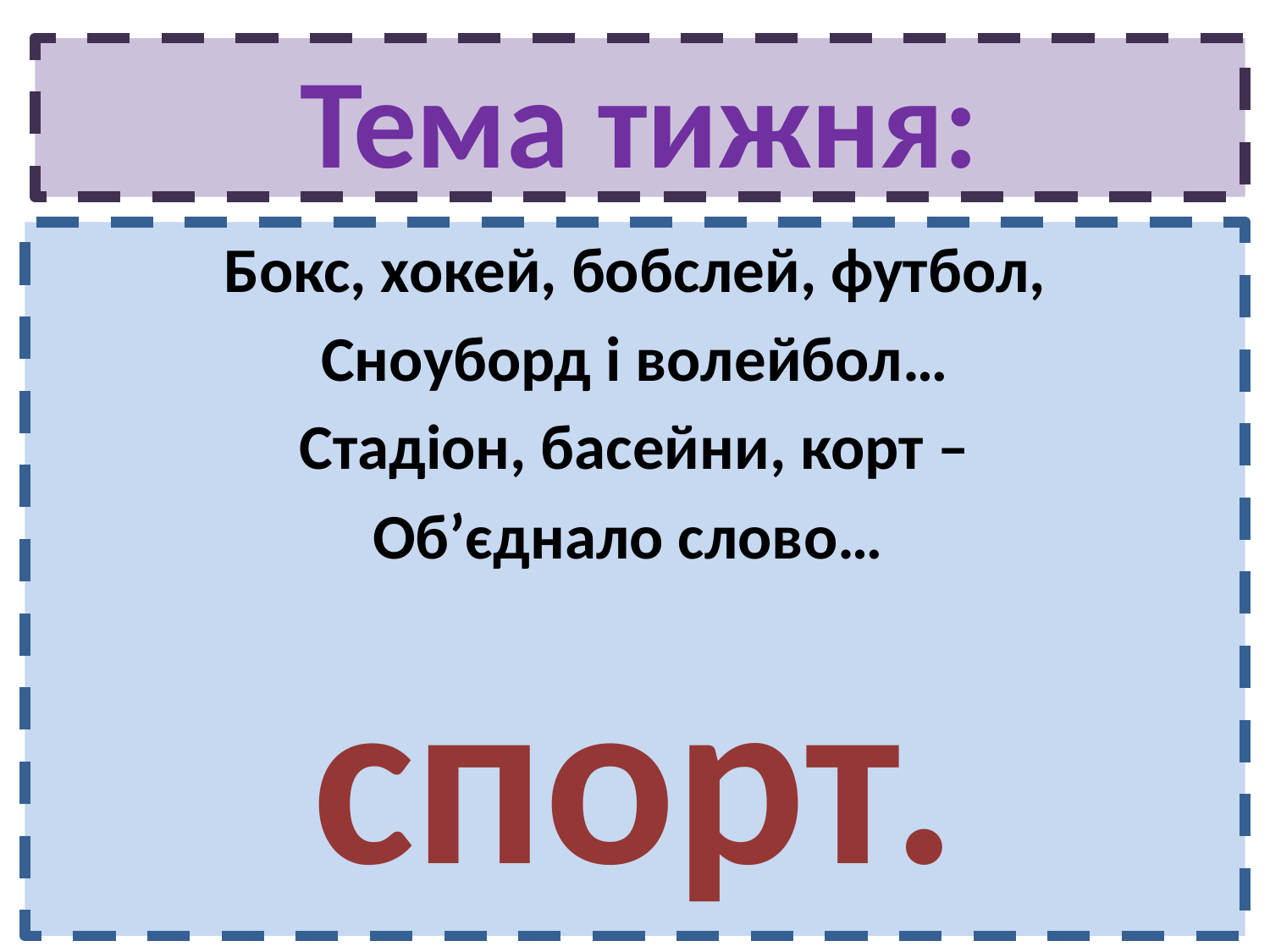

# Тема тижня:
Бокс, хокей, бобслей, футбол,
Сноуборд і волейбол…
Стадіон, басейни, корт –
Об’єднало слово…
спорт.